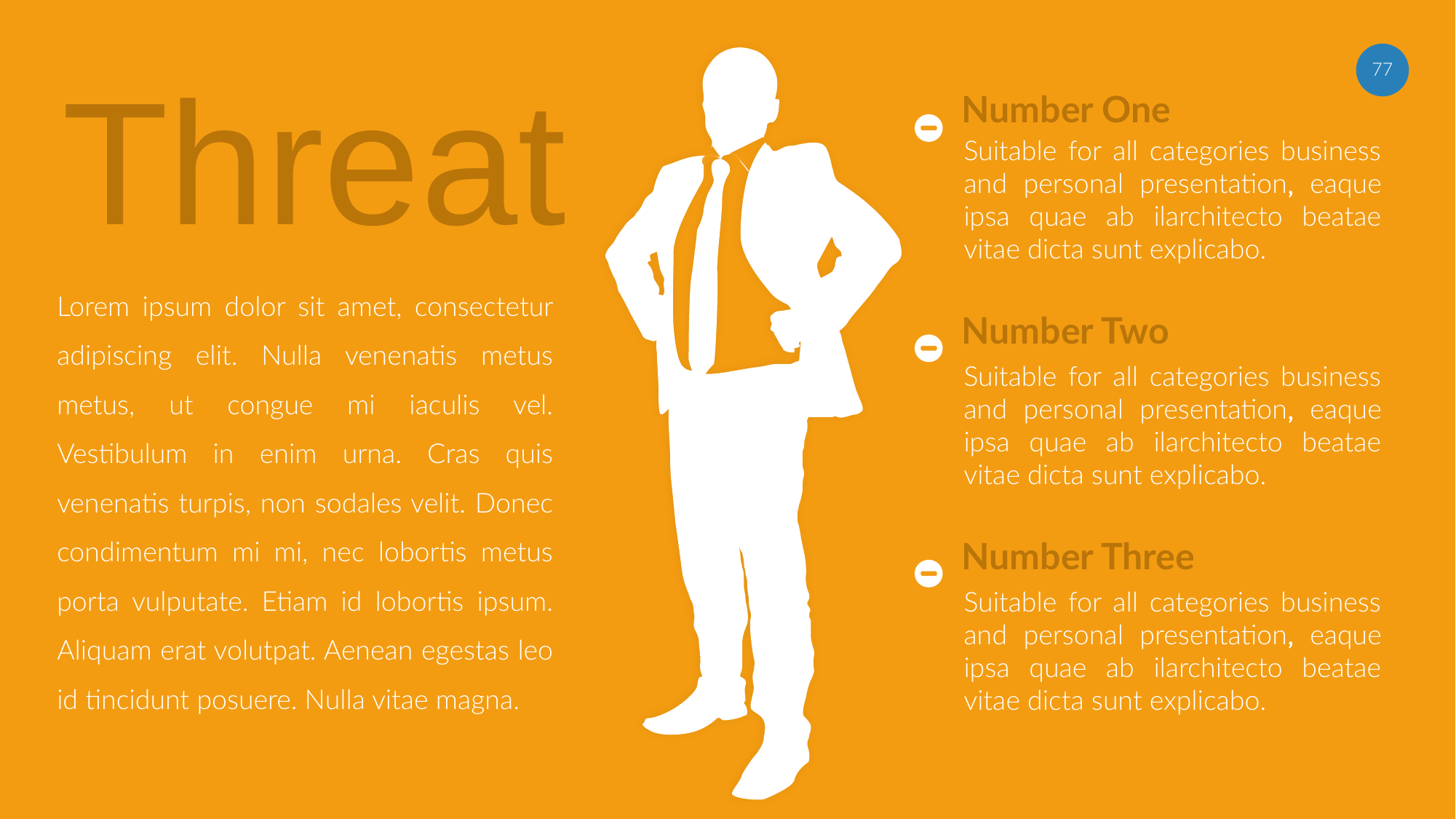

Threat

77
Number One

Suitable for all categories business and personal presentation, eaque ipsa quae ab ilarchitecto beatae vitae dicta sunt explicabo.
Lorem ipsum dolor sit amet, consectetur adipiscing elit. Nulla venenatis metus metus, ut congue mi iaculis vel. Vestibulum in enim urna. Cras quis venenatis turpis, non sodales velit. Donec condimentum mi mi, nec lobortis metus porta vulputate. Etiam id lobortis ipsum. Aliquam erat volutpat. Aenean egestas leo id tincidunt posuere. Nulla vitae magna.
Number Two

Suitable for all categories business and personal presentation, eaque ipsa quae ab ilarchitecto beatae vitae dicta sunt explicabo.
Number Three

Suitable for all categories business and personal presentation, eaque ipsa quae ab ilarchitecto beatae vitae dicta sunt explicabo.